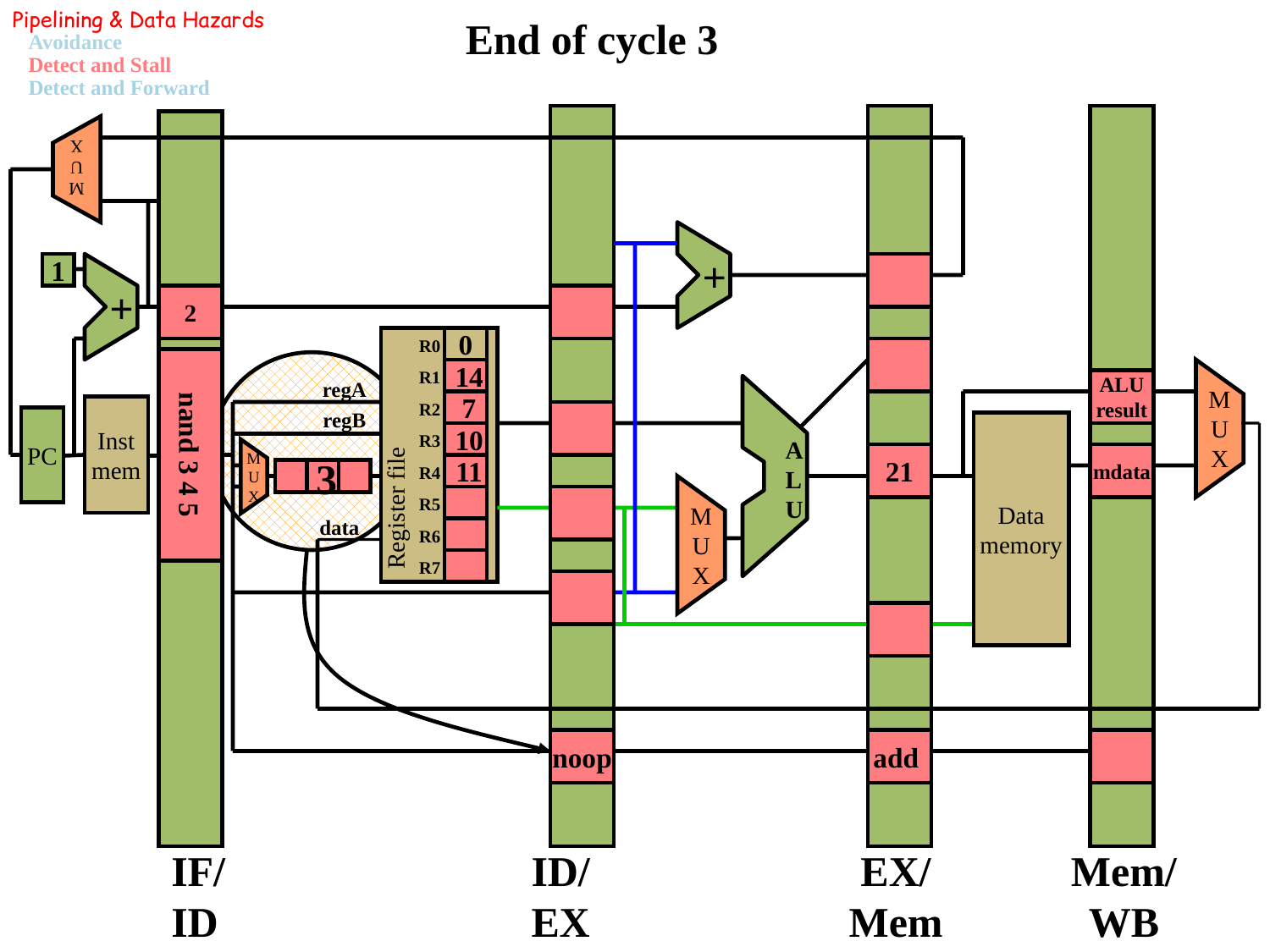

Pipelining & Data Hazards
Avoidance
Detect and Stall
Detect and Forward
End of cycle 3

M
U
X

+

1

+

2

0
R0

 14

R1
regA
ALU
result
A
L
U

 7

R2
Inst
mem
Register file

regB

M
U
X
PC
Data
memory
nand 3 4 5
 10

R3

21
mdata
3

 11

R4

M
U
X

R5
data

R6
M
U
X

noop

R7

add

IF/
ID
ID/
EX
EX/
Mem
Mem/
WB